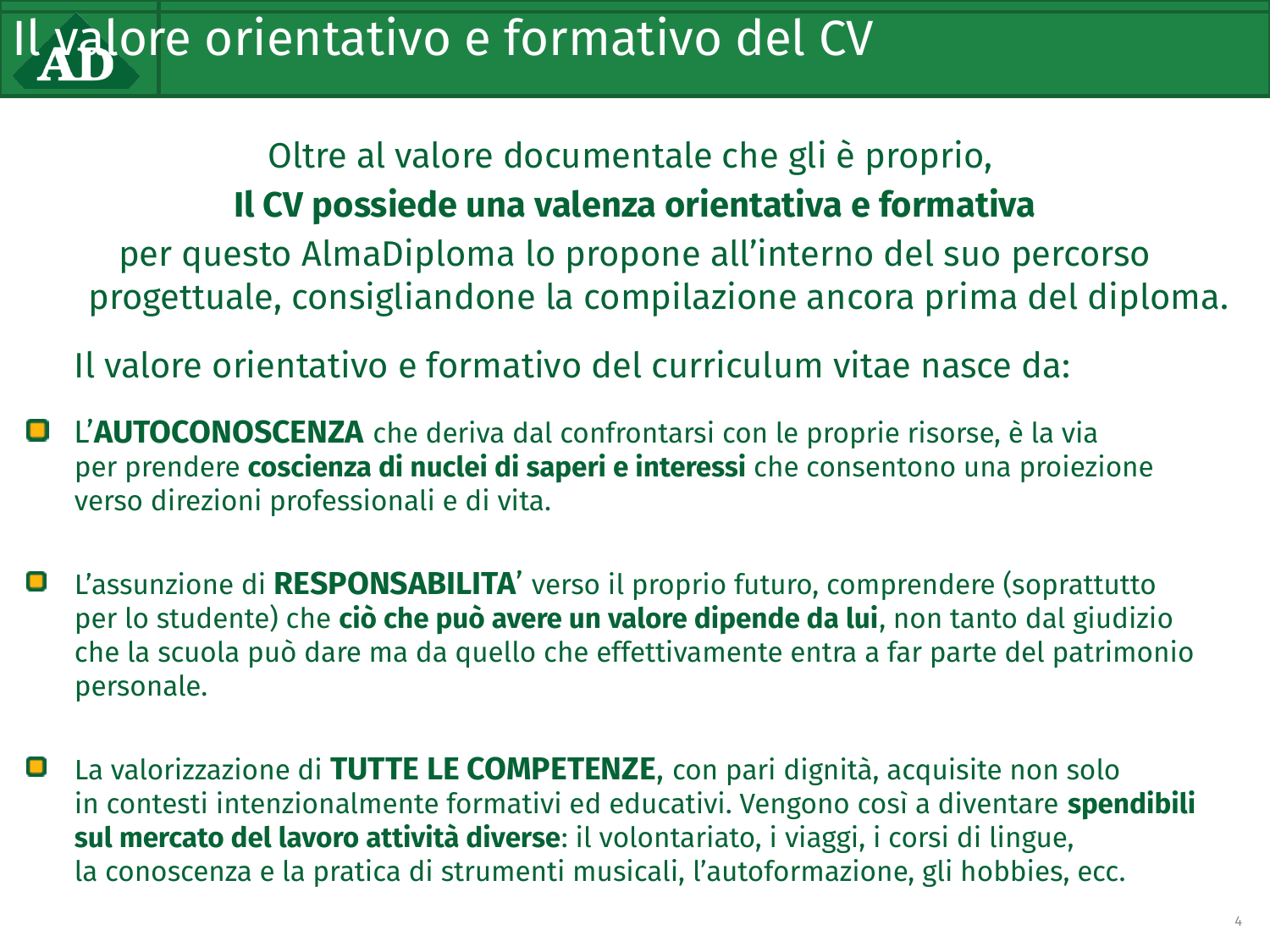

# Il valore orientativo e formativo del CV
Oltre al valore documentale che gli è proprio,
Il CV possiede una valenza orientativa e formativa
per questo AlmaDiploma lo propone all’interno del suo percorso progettuale, consigliandone la compilazione ancora prima del diploma.

	Il valore orientativo e formativo del curriculum vitae nasce da:

L’AUTOCONOSCENZA che deriva dal confrontarsi con le proprie risorse, è la via
per prendere coscienza di nuclei di saperi e interessi che consentono una proiezione
verso direzioni professionali e di vita.

L’assunzione di RESPONSABILITA’ verso il proprio futuro, comprendere (soprattutto
per lo studente) che ciò che può avere un valore dipende da lui, non tanto dal giudizio
che la scuola può dare ma da quello che effettivamente entra a far parte del patrimonio personale.

La valorizzazione di TUTTE LE COMPETENZE, con pari dignità, acquisite non solo
in contesti intenzionalmente formativi ed educativi. Vengono così a diventare spendibili
sul mercato del lavoro attività diverse: il volontariato, i viaggi, i corsi di lingue,
la conoscenza e la pratica di strumenti musicali, l’autoformazione, gli hobbies, ecc.

4